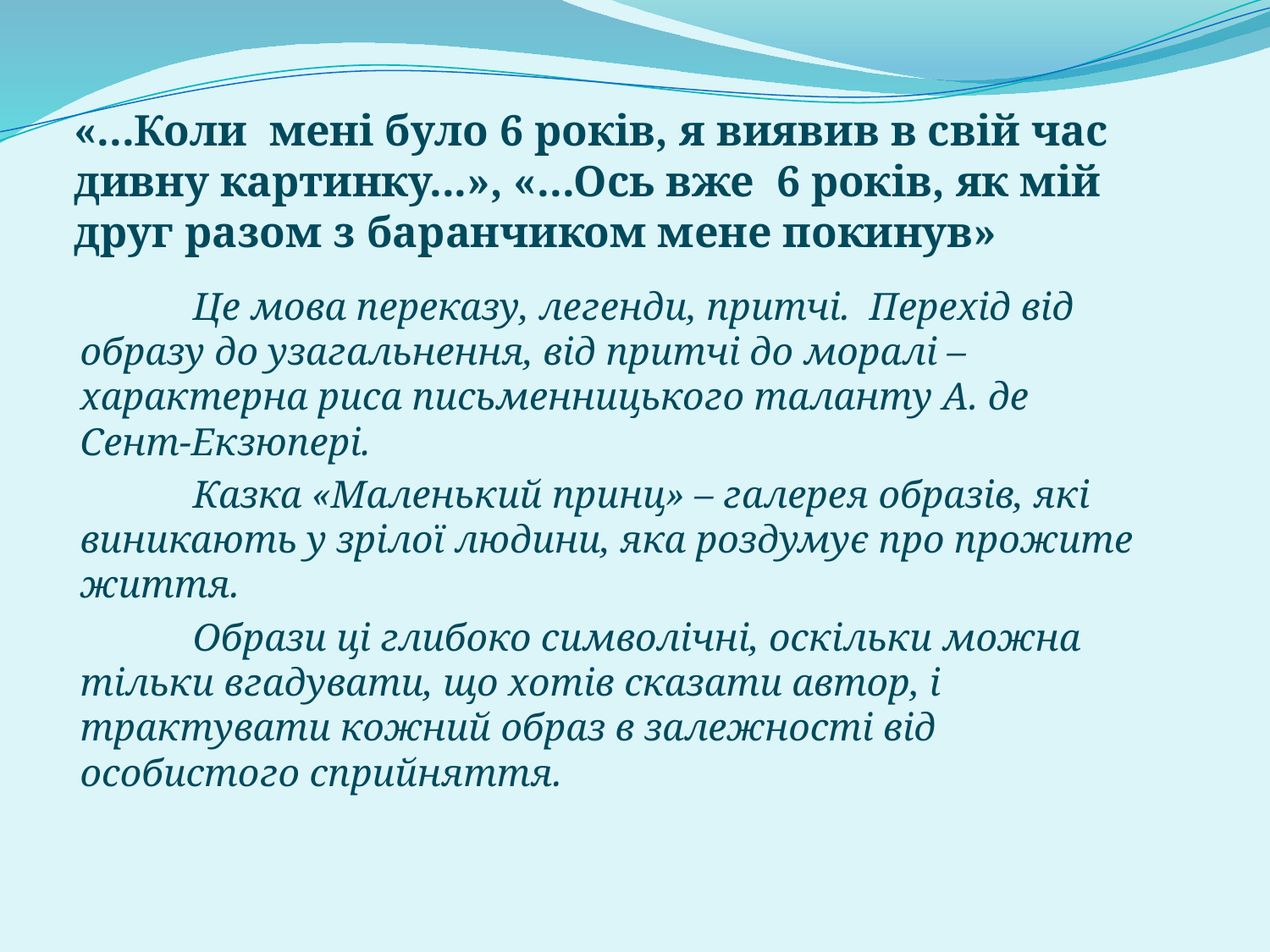

# «...Коли  мені було 6 років, я виявив в свій час дивну картинку...», «...Ось вже  6 років, як мій друг разом з баранчиком мене покинув»
	Це мова переказу, легенди, притчі.  Перехід від образу до узагальнення, від притчі до моралі – характерна риса письменницького таланту А. де Сент-Екзюпері.
	Казка «Маленький принц» – галерея образів, які виникають у зрілої людини, яка роздумує про прожите життя.
	Образи ці глибоко символічні, оскільки можна тільки вгадувати, що хотів сказати автор, і трактувати кожний образ в залежності від особистого сприйняття.